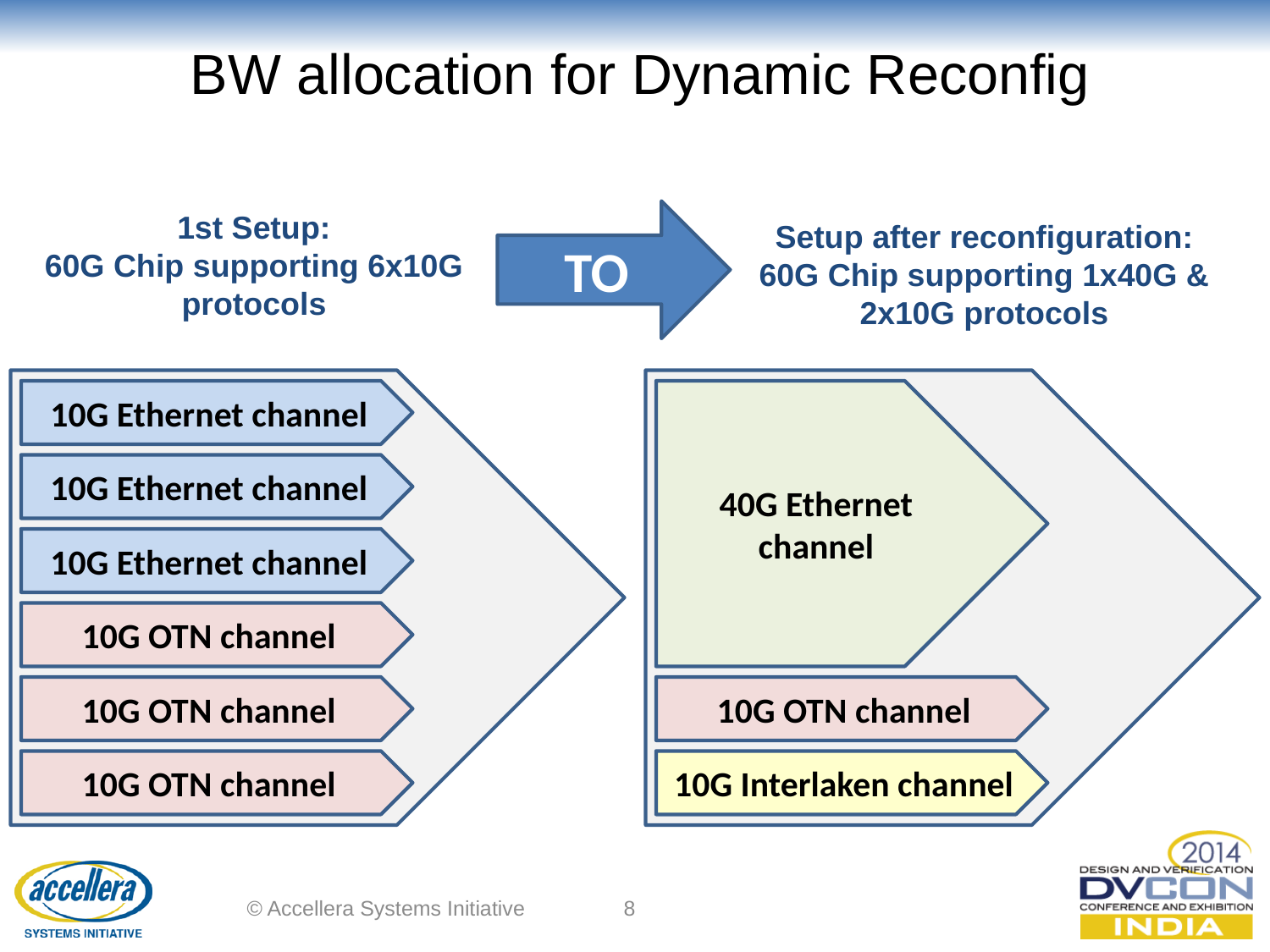

BW allocation for Dynamic Reconfig
1st Setup:
60G Chip supporting 6x10G protocols
TO
Setup after reconfiguration:
60G Chip supporting 1x40G & 2x10G protocols

10G Ethernet channel
40G Ethernet channel
10G Ethernet channel
10G Ethernet channel
10G OTN channel
10G OTN channel
10G OTN channel
10G OTN channel
10G Interlaken channel
© Accellera Systems Initiative
8